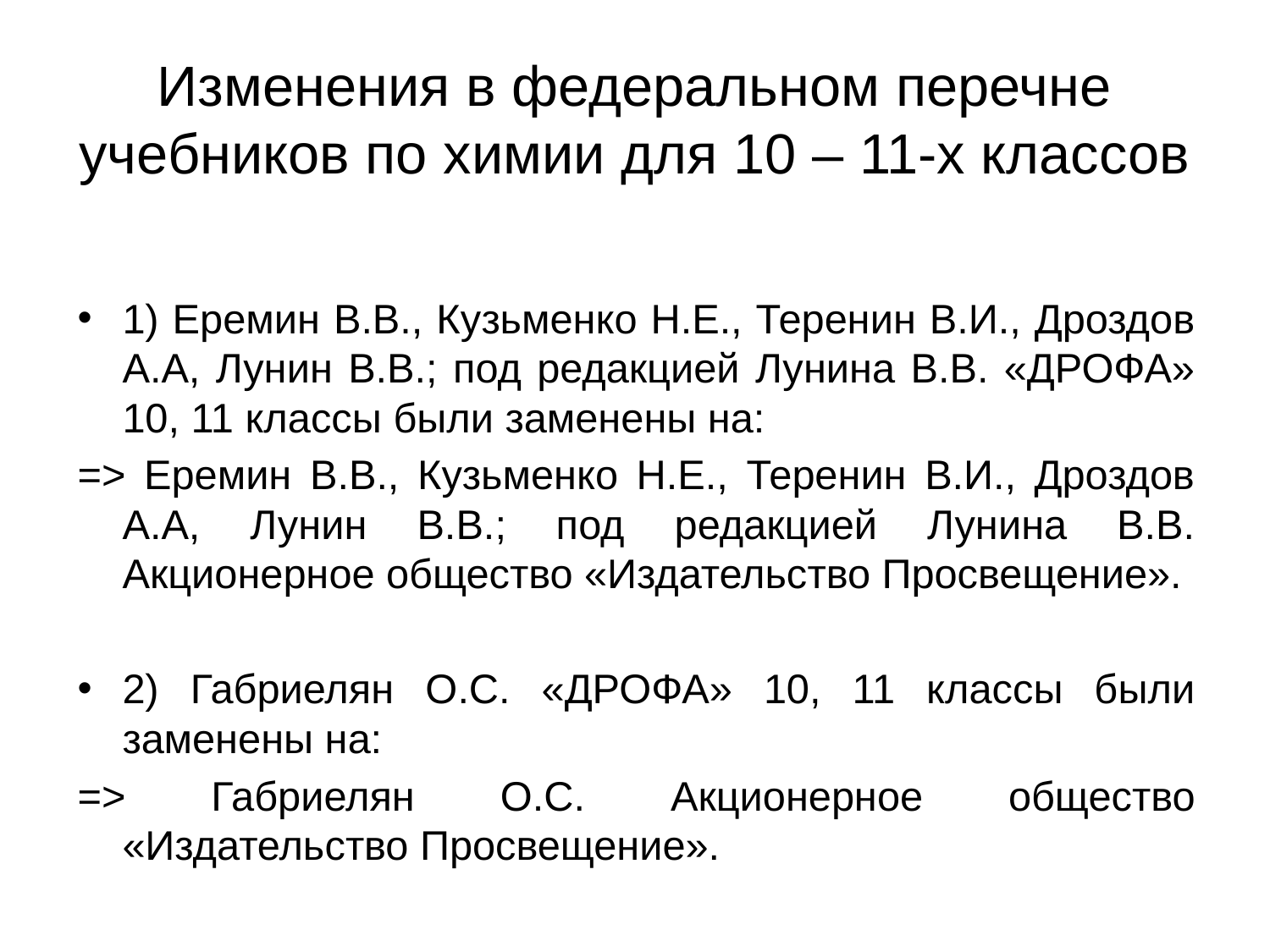

# Изменения в федеральном перечне учебников по химии для 10 – 11-х классов
1) Еремин В.В., Кузьменко Н.Е., Теренин В.И., Дроздов А.А, Лунин В.В.; под редакцией Лунина В.В. «ДРОФА» 10, 11 классы были заменены на:
=> Еремин В.В., Кузьменко Н.Е., Теренин В.И., Дроздов А.А, Лунин В.В.; под редакцией Лунина В.В. Акционерное общество «Издательство Просвещение».

2) Габриелян О.С. «ДРОФА» 10, 11 классы были заменены на:
=> Габриелян О.С. Акционерное общество «Издательство Просвещение».